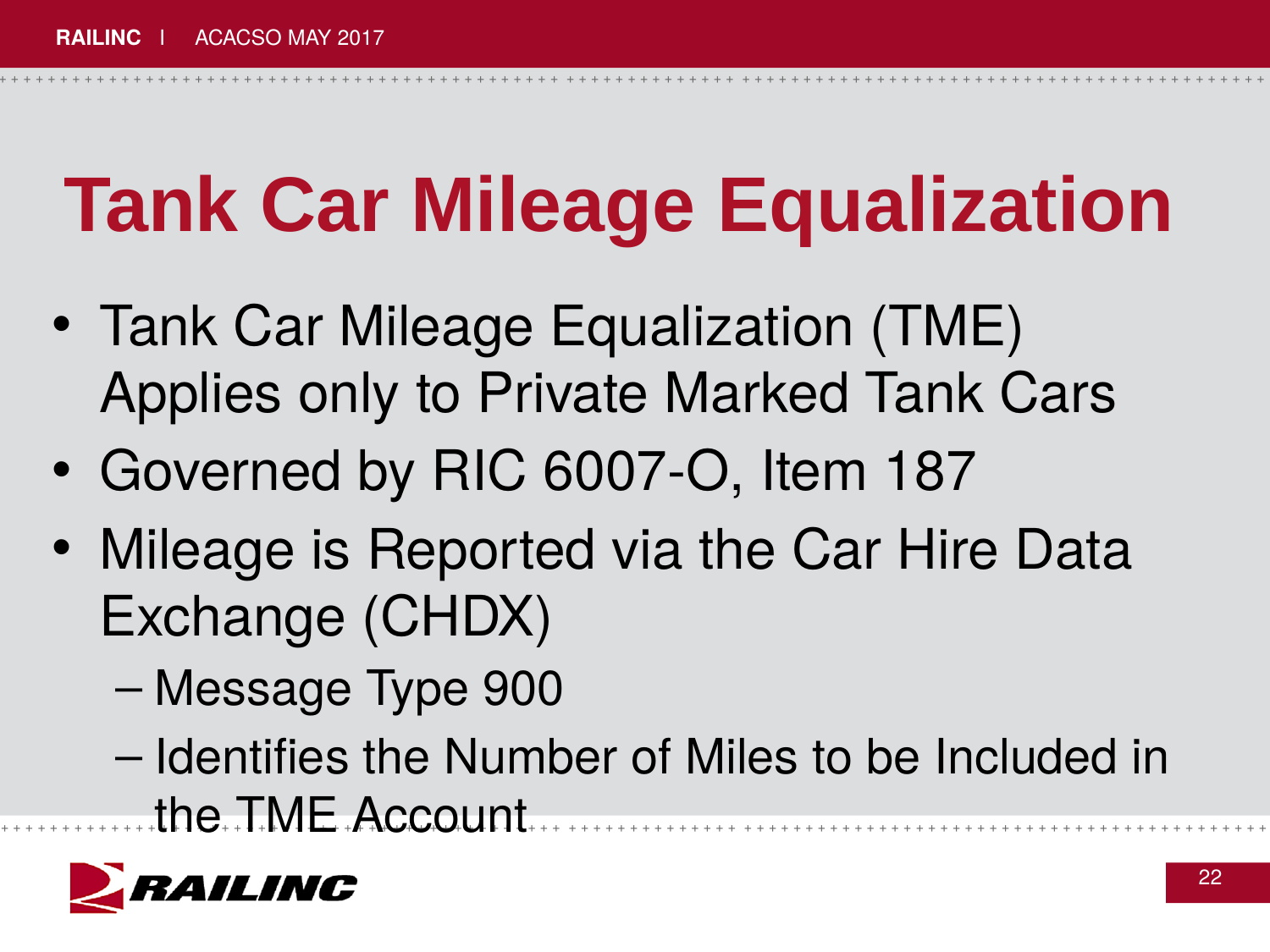

# Tank Car Mileage Equalization
Tank Car Mileage Equalization (TME) Applies only to Private Marked Tank Cars
Governed by RIC 6007-O, Item 187
Mileage is Reported via the Car Hire Data Exchange (CHDX)
Message Type 900
Identifies the Number of Miles to be Included in the TME Account
22